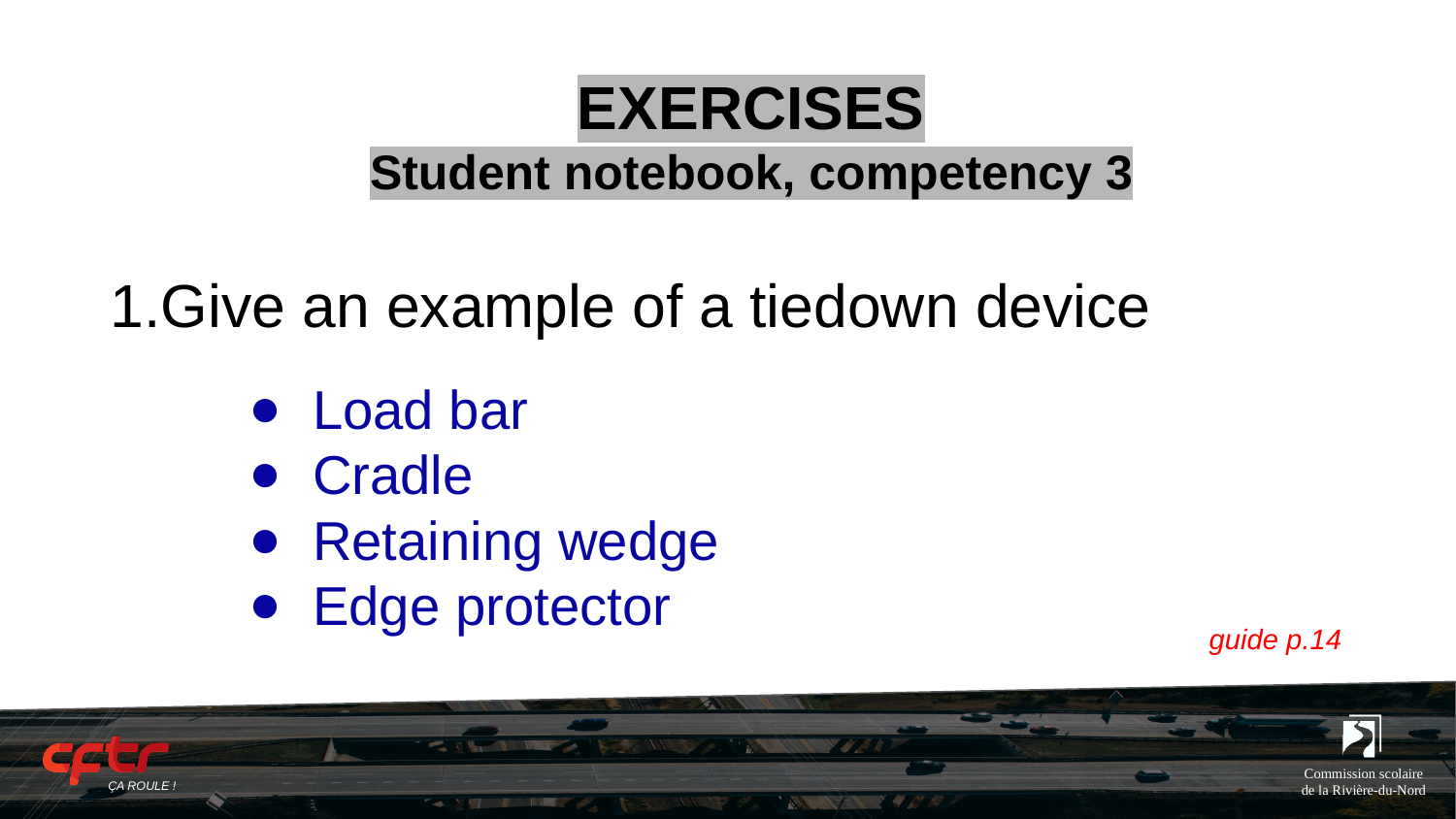

# EXERCISES
Student notebook, competency 3
1.Give an example of a tiedown device

Load bar
Cradle
Retaining wedge
Edge protector
guide p.14